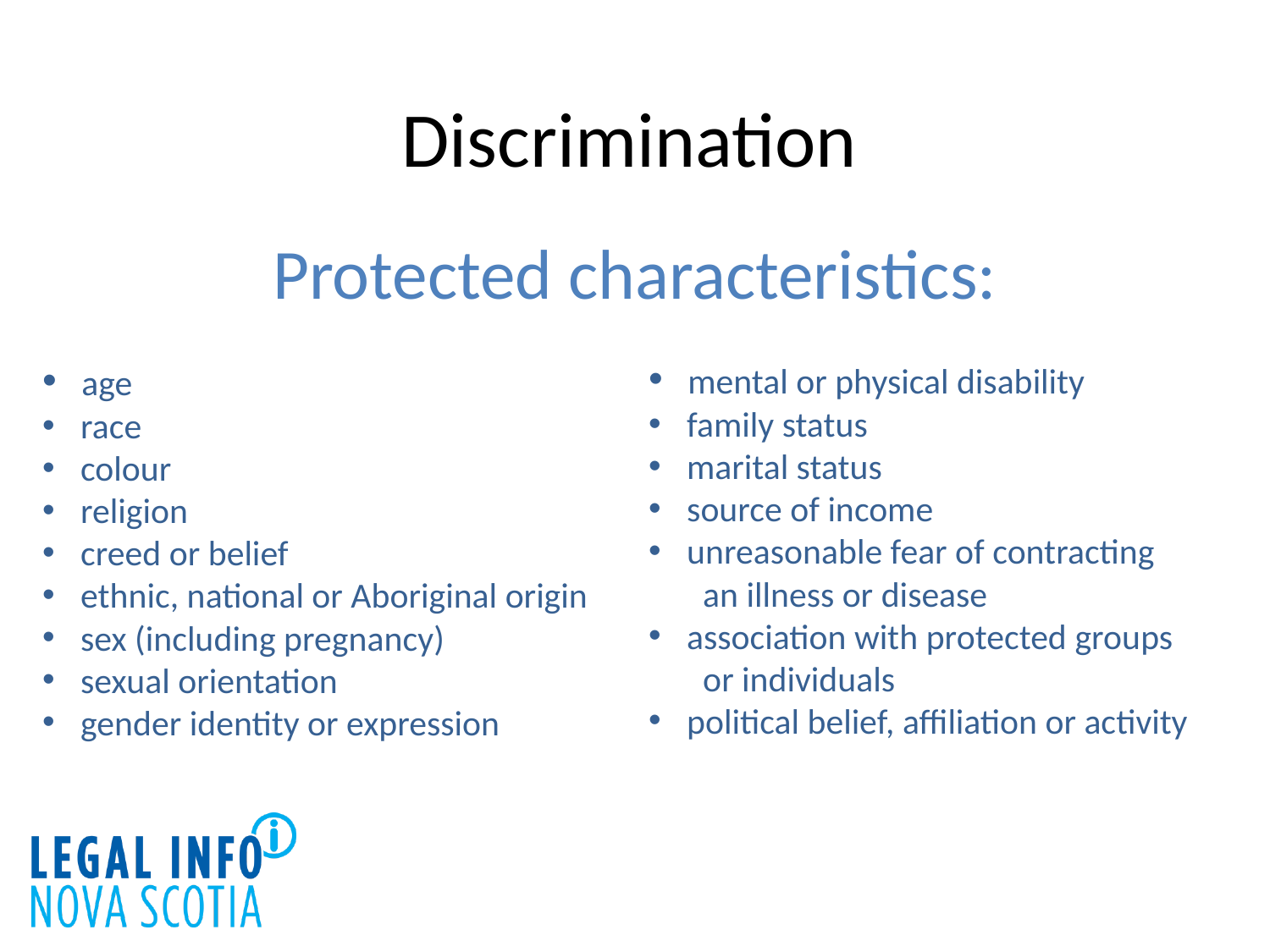

# Discrimination
Protected characteristics:
 mental or physical disability
 family status
 marital status
 source of income
 unreasonable fear of contracting
   an illness or disease
 association with protected groups
   or individuals
 political belief, affiliation or activity
 age
 race
 colour
 religion
 creed or belief
 ethnic, national or Aboriginal origin
 sex (including pregnancy)
 sexual orientation
 gender identity or expression